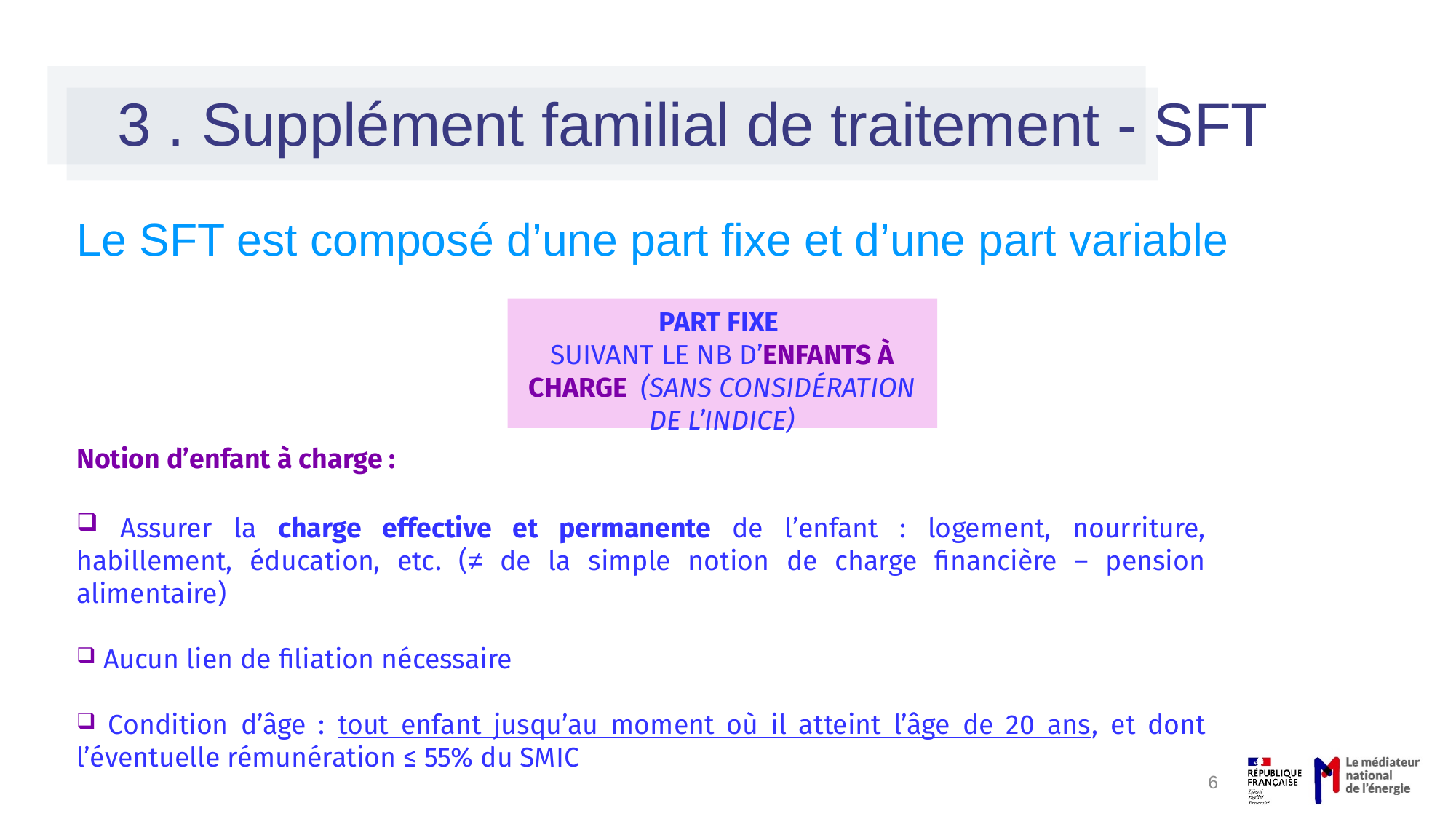

# 3 . Supplément familial de traitement - SFT
Le SFT est composé d’une part fixe et d’une part variable
part fixe
suivant le nb d’enfants à charge  (sans considération de l’indice)

Notion d’enfant à charge :

 Assurer la charge effective et permanente de l’enfant : logement, nourriture, habillement, éducation, etc. (≠ de la simple notion de charge financière – pension alimentaire)

 Aucun lien de filiation nécessaire

 Condition d’âge : tout enfant jusqu’au moment où il atteint l’âge de 20 ans, et dont l’éventuelle rémunération ≤ 55% du SMIC
6